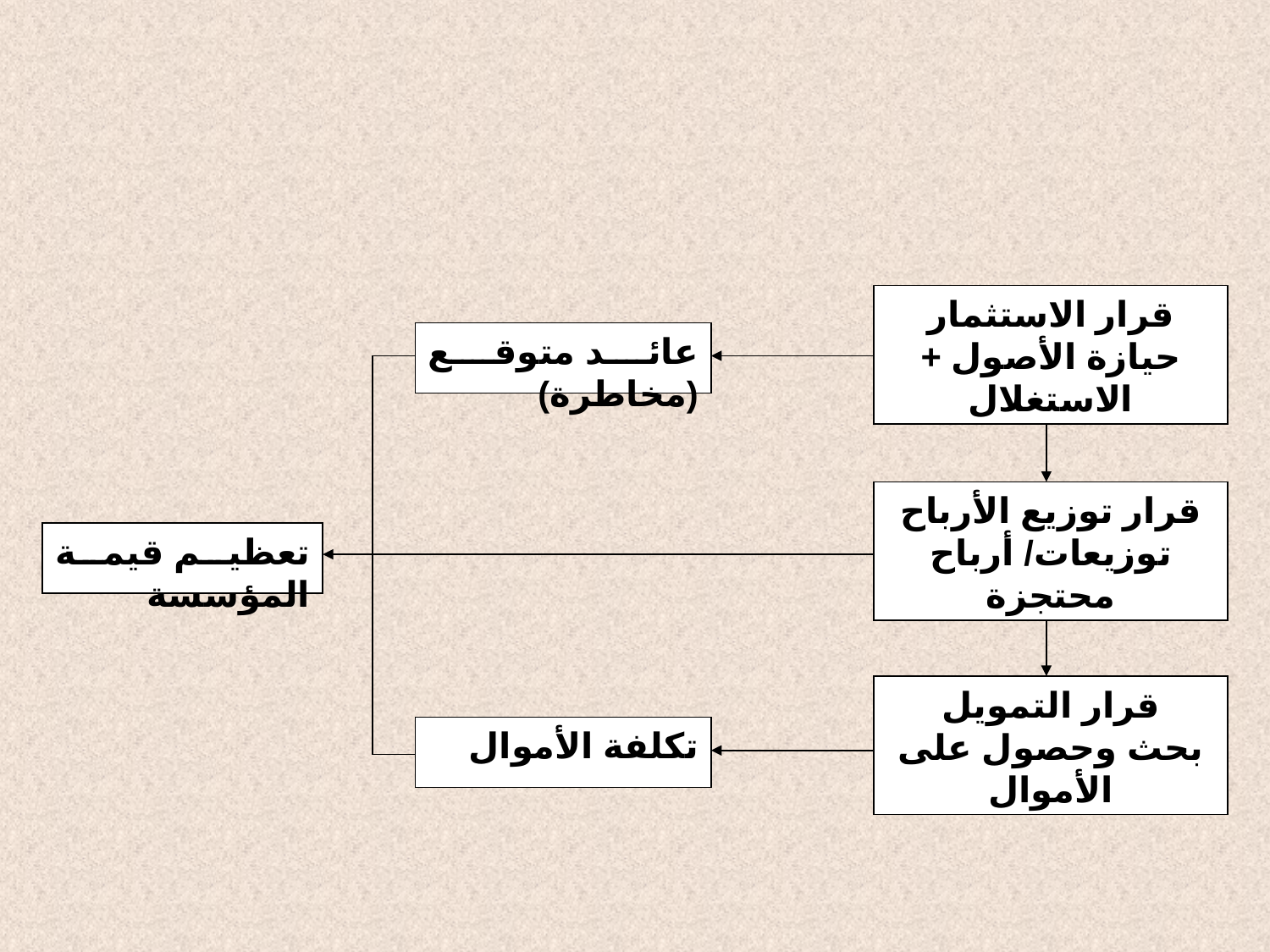

قرار الاستثمار
حيازة الأصول + الاستغلال

عائد متوقع (مخاطرة)
قرار توزيع الأرباح
توزيعات/ أرباح محتجزة

تعظيم قيمة المؤسسة
قرار التمويل
بحث وحصول على الأموال

تكلفة الأموال